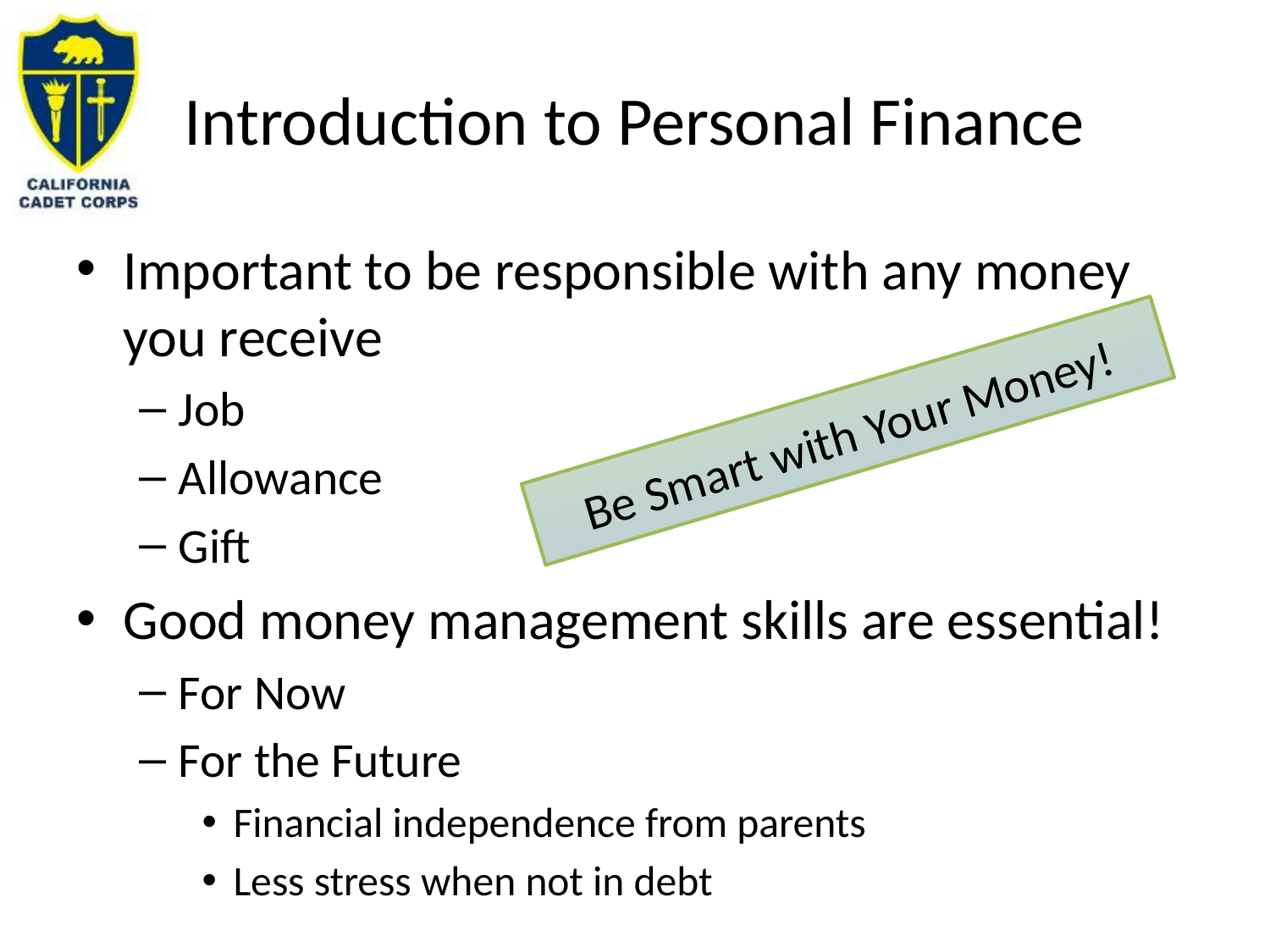

# Introduction to Personal Finance
Important to be responsible with any money you receive
Job
Allowance
Gift
Good money management skills are essential!
For Now
For the Future
Financial independence from parents
Less stress when not in debt
Be Smart with Your Money!